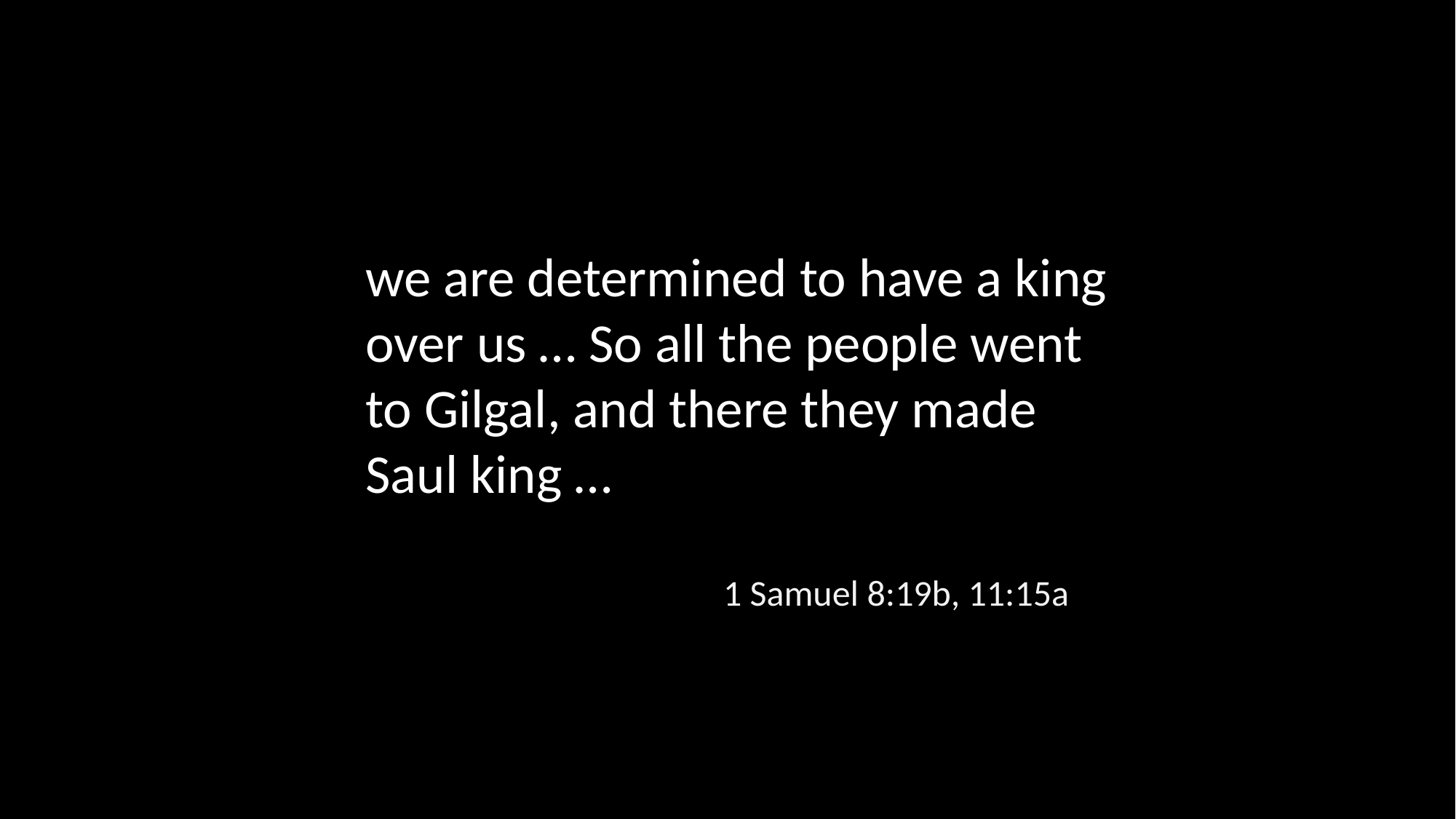

we are determined to have a king over us … So all the people went to Gilgal, and there they made Saul king …
1 Samuel 8:19b, 11:15a